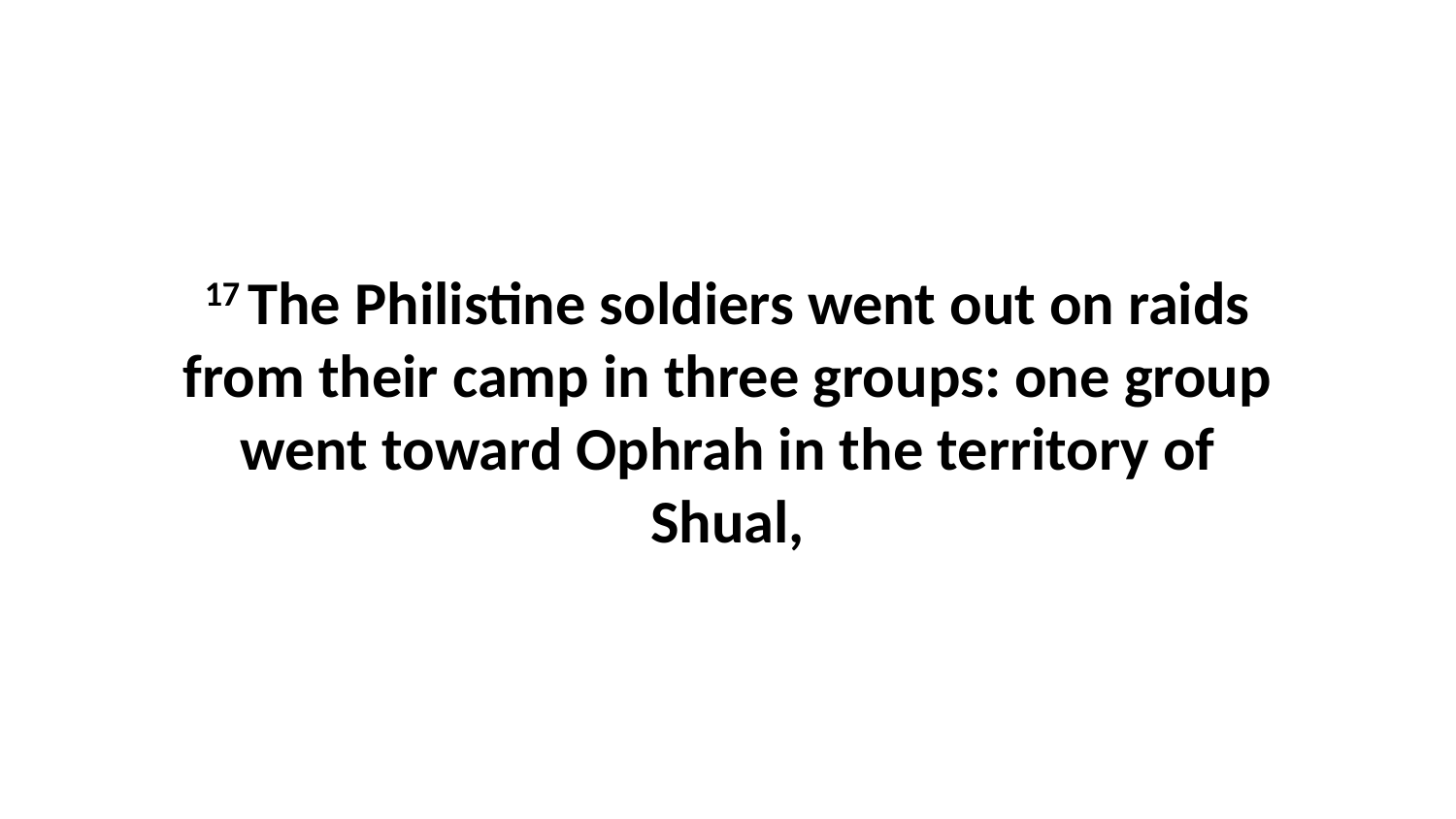

17 The Philistine soldiers went out on raids from their camp in three groups: one group went toward Ophrah in the territory of Shual,